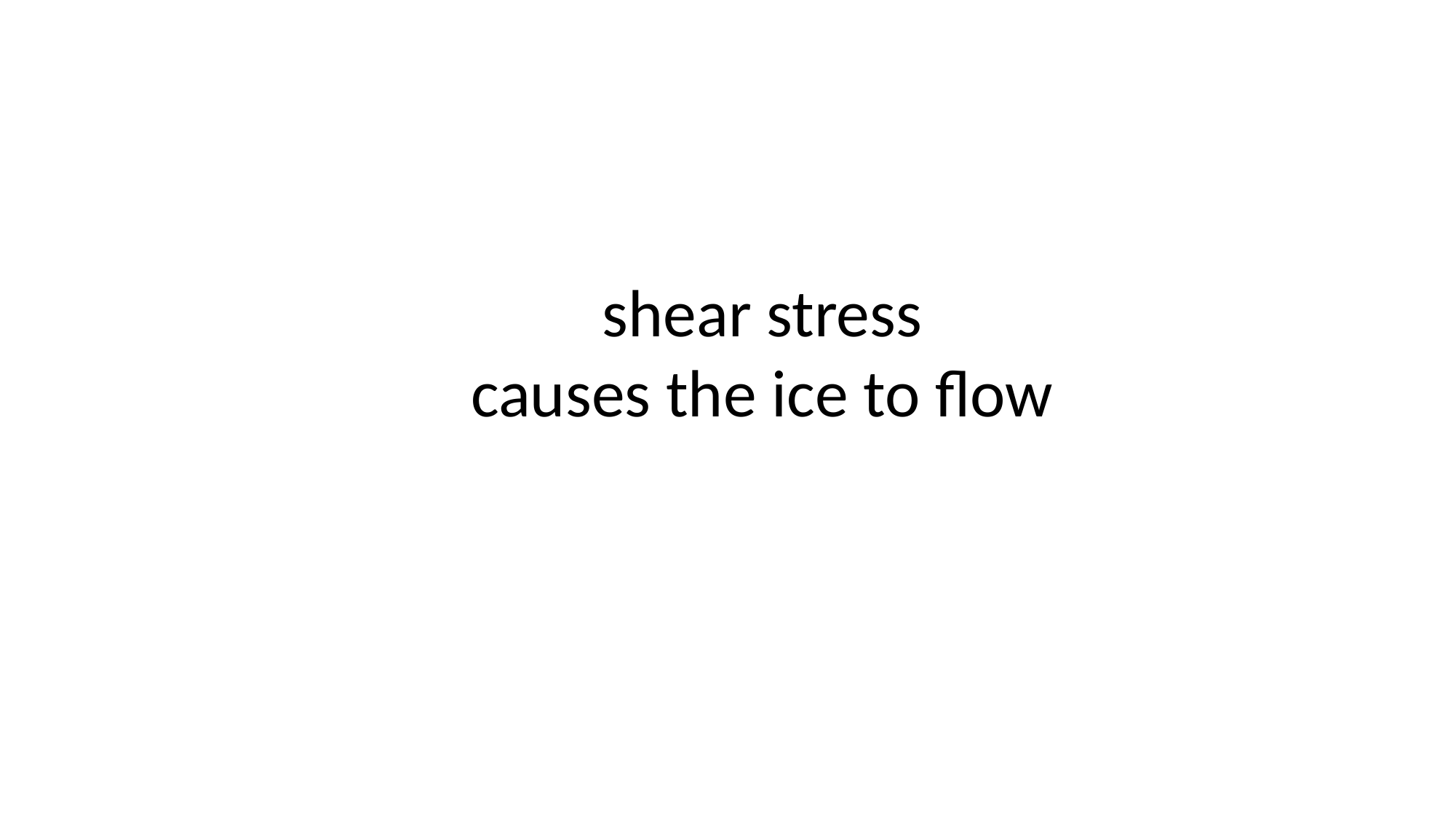

shear stress
causes the ice to flow